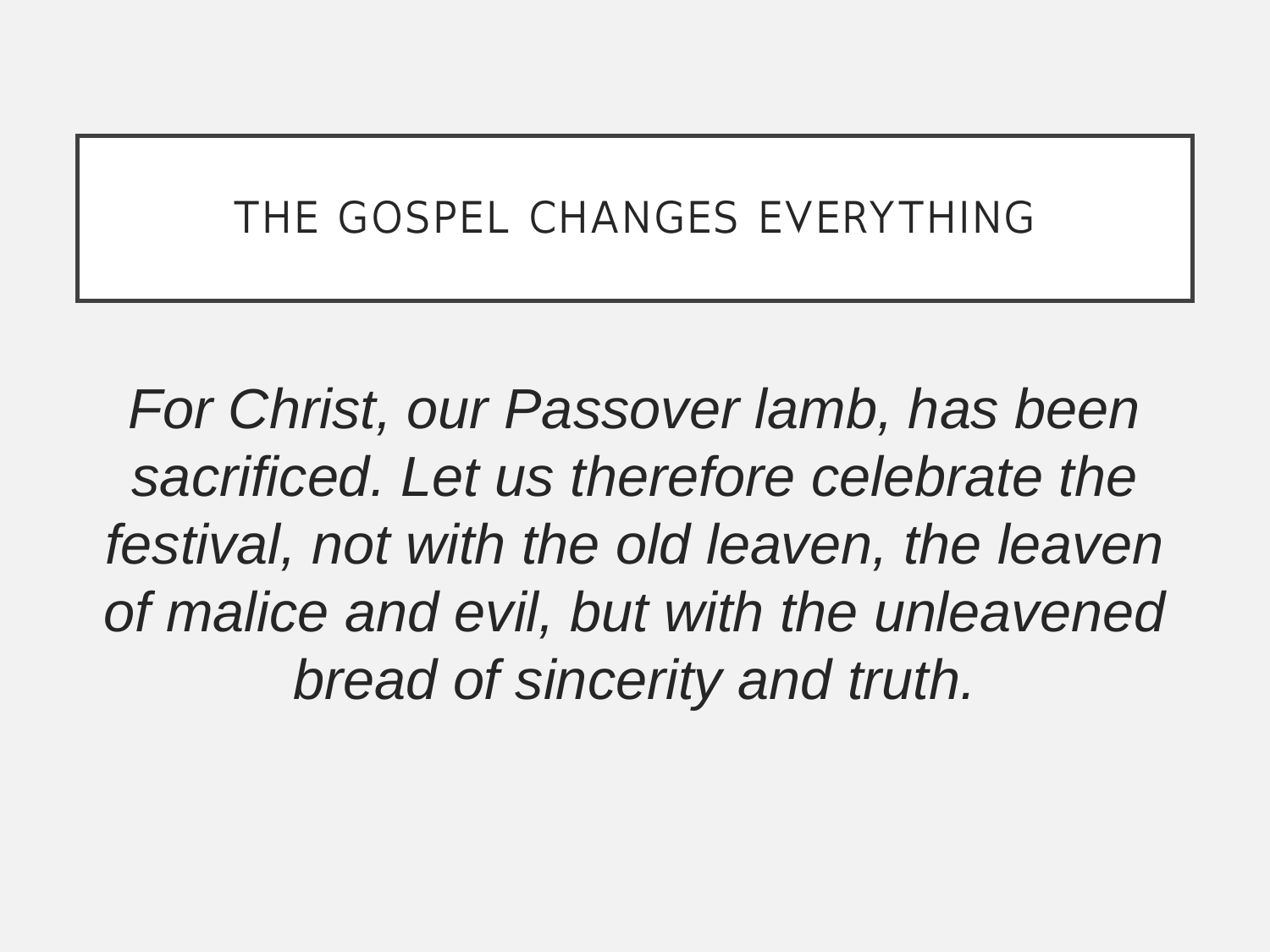

# The Gospel Changes Everything
For Christ, our Passover lamb, has been sacrificed. Let us therefore celebrate the festival, not with the old leaven, the leaven of malice and evil, but with the unleavened bread of sincerity and truth.